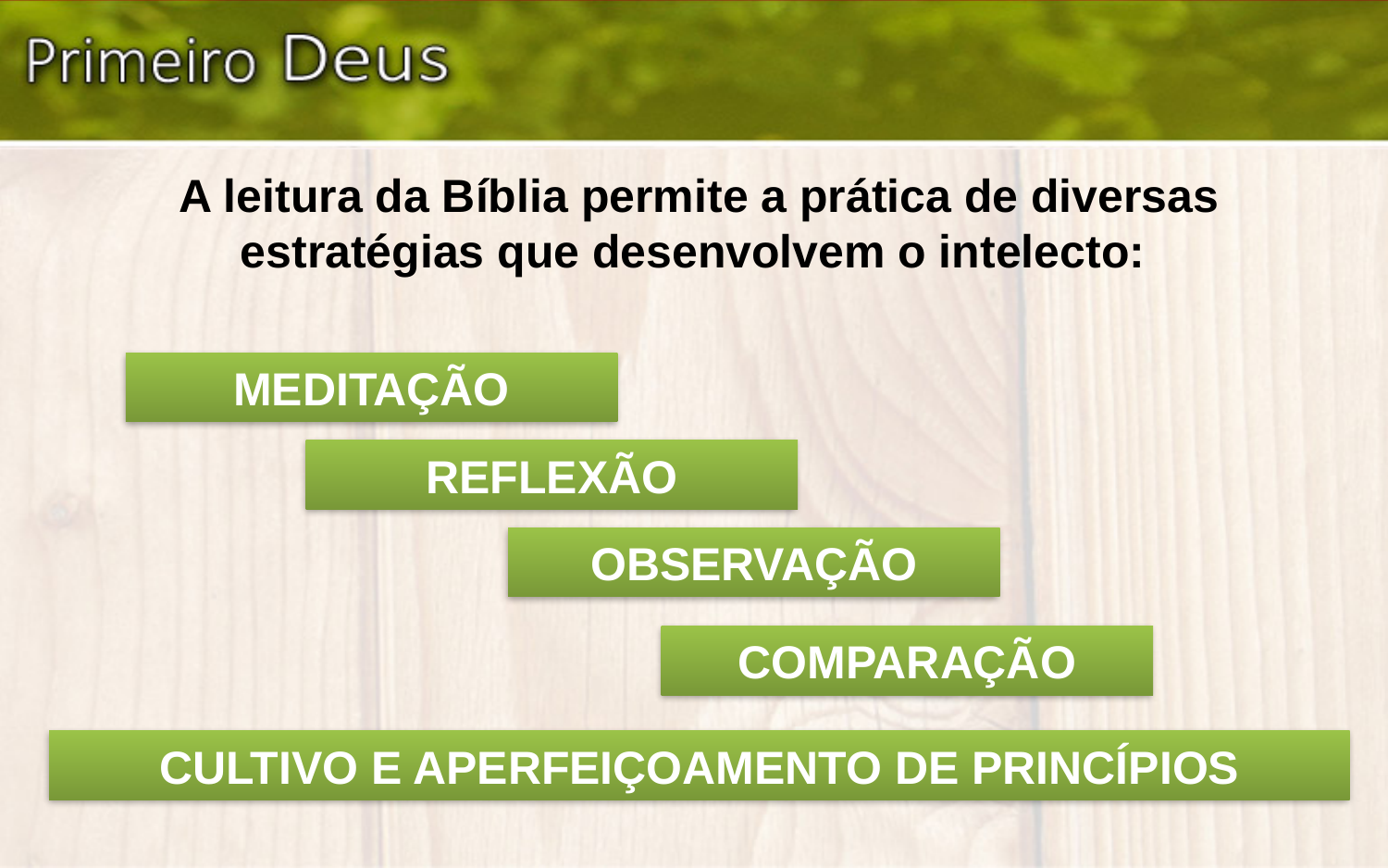

A leitura da Bíblia permite a prática de diversas estratégias que desenvolvem o intelecto:
MEDITAÇÃO
REFLEXÃO
OBSERVAÇÃO
COMPARAÇÃO
CULTIVO E APERFEIÇOAMENTO DE PRINCÍPIOS